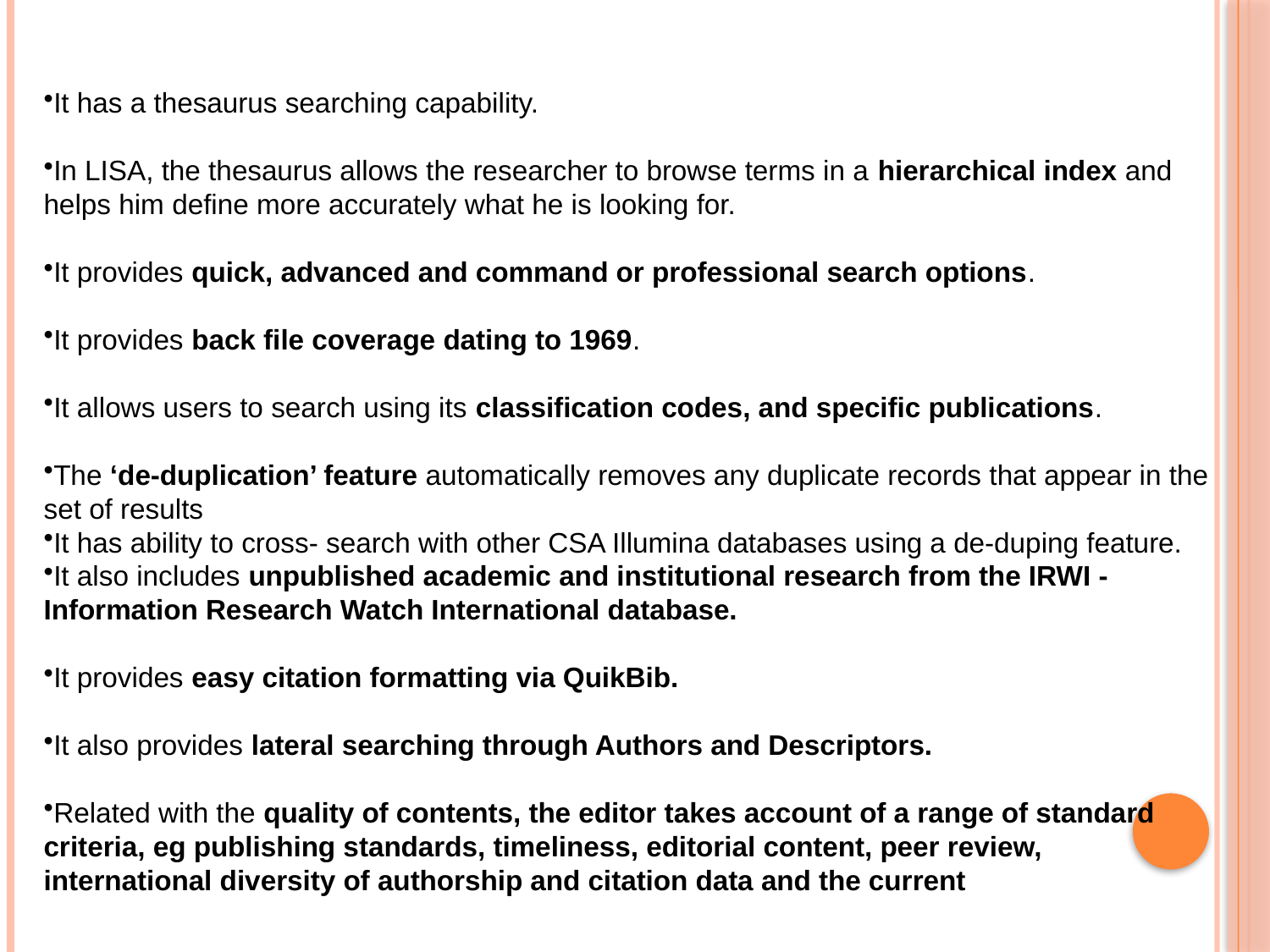

It has a thesaurus searching capability.

In LISA, the thesaurus allows the researcher to browse terms in a hierarchical index and helps him define more accurately what he is looking for.

It provides quick, advanced and command or professional search options.

It provides back file coverage dating to 1969.

It allows users to search using its classification codes, and specific publications.

The ‘de-duplication’ feature automatically removes any duplicate records that appear in the set of results
It has ability to cross- search with other CSA Illumina databases using a de-duping feature.
It also includes unpublished academic and institutional research from the IRWI - Information Research Watch International database.

It provides easy citation formatting via QuikBib.

It also provides lateral searching through Authors and Descriptors.

Related with the quality of contents, the editor takes account of a range of standard criteria, eg publishing standards, timeliness, editorial content, peer review, international diversity of authorship and citation data and the current